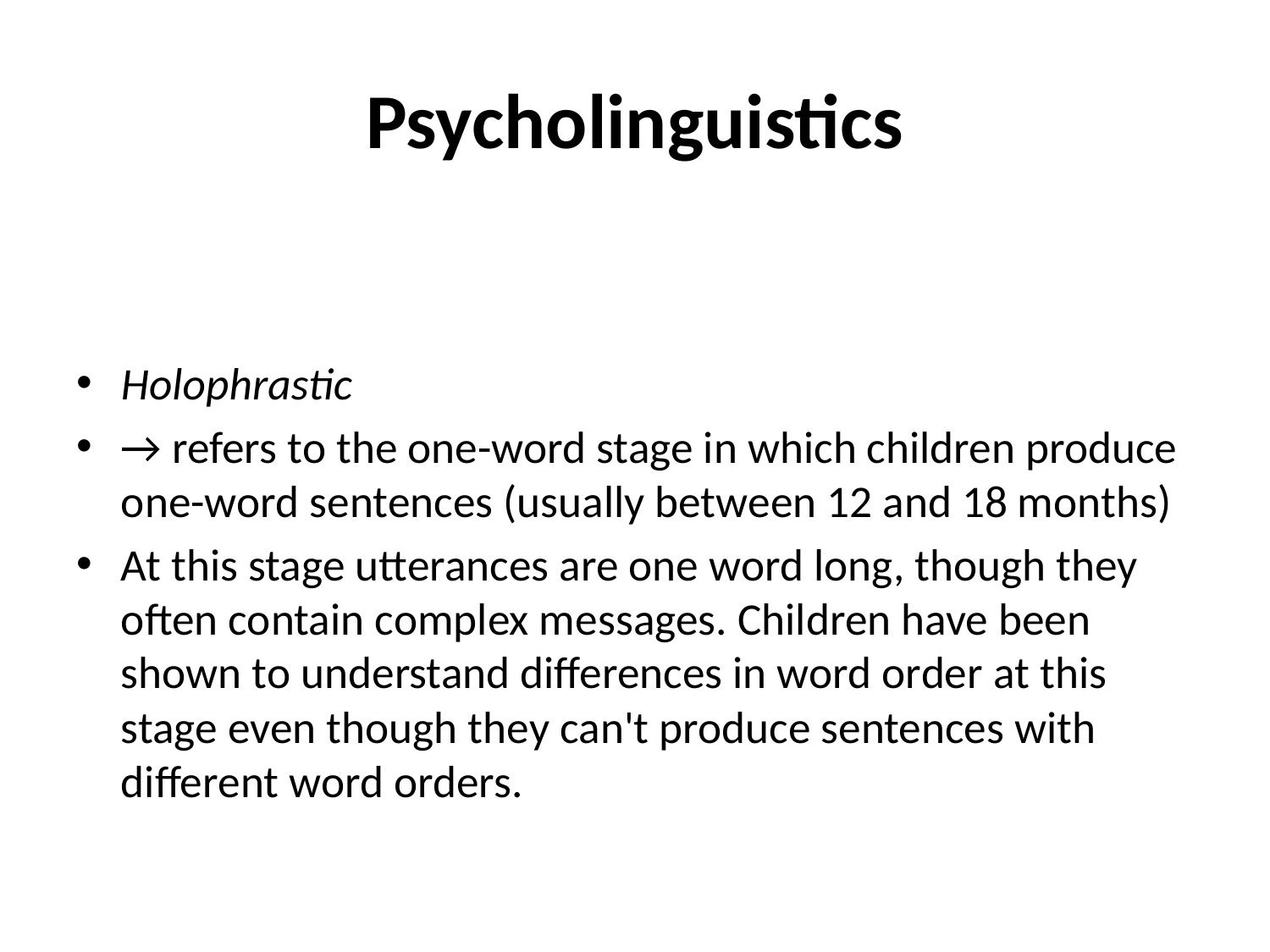

# Psycholinguistics

Holophrastic
→ refers to the one-word stage in which children produce one-word sentences (usually between 12 and 18 months)
At this stage utterances are one word long, though they often contain complex messages. Children have been shown to understand differences in word order at this stage even though they can't produce sentences with different word orders.